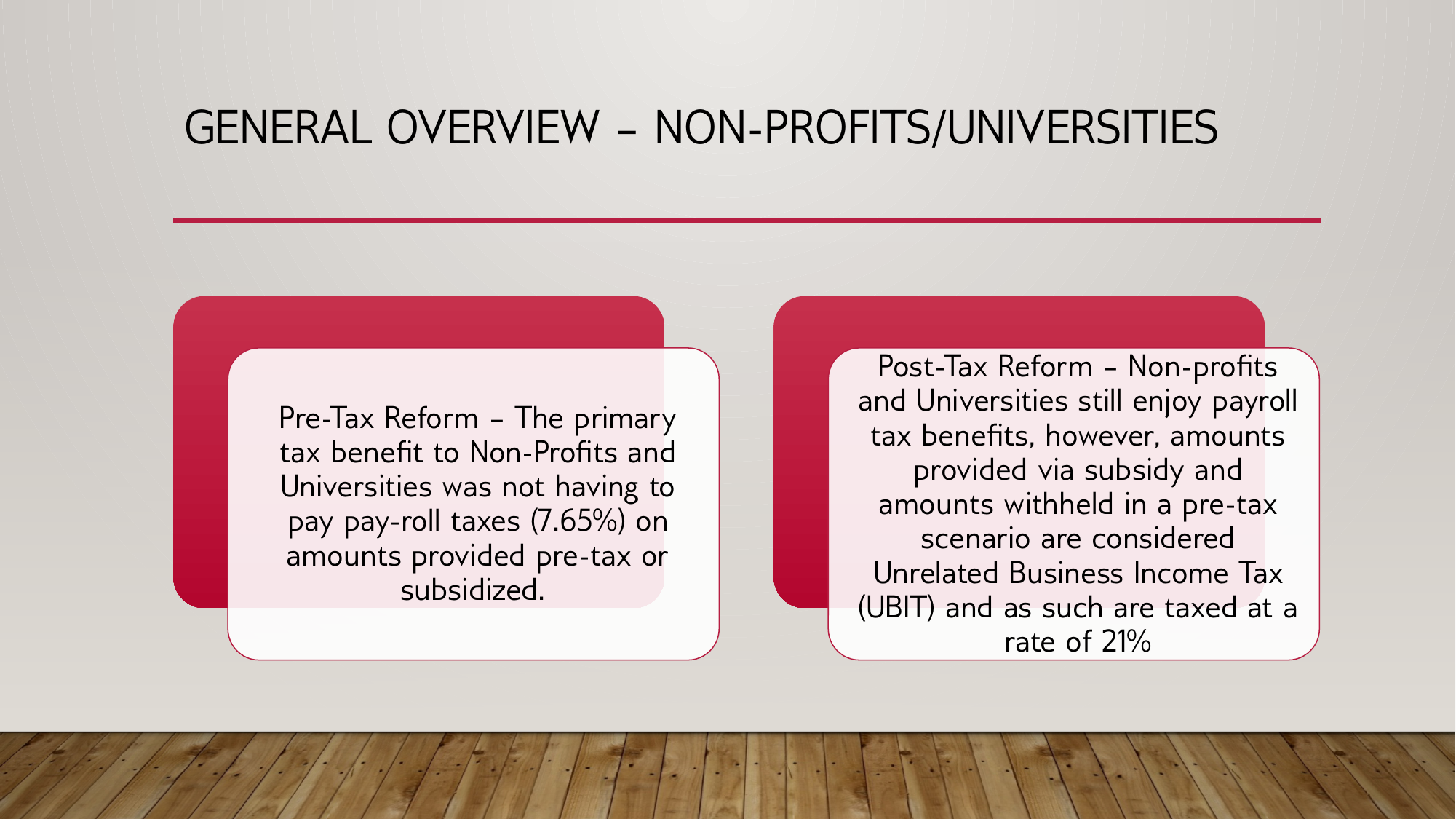

# General OverView – Non-Profits/Universities
Pre-Tax Reform – The primary tax benefit to Non-Profits and Universities was not having to pay pay-roll taxes (7.65%) on amounts provided pre-tax or subsidized.
Post-Tax Reform – Non-profits and Universities still enjoy payroll tax benefits, however, amounts provided via subsidy and amounts withheld in a pre-tax scenario are considered Unrelated Business Income Tax (UBIT) and as such are taxed at a rate of 21%